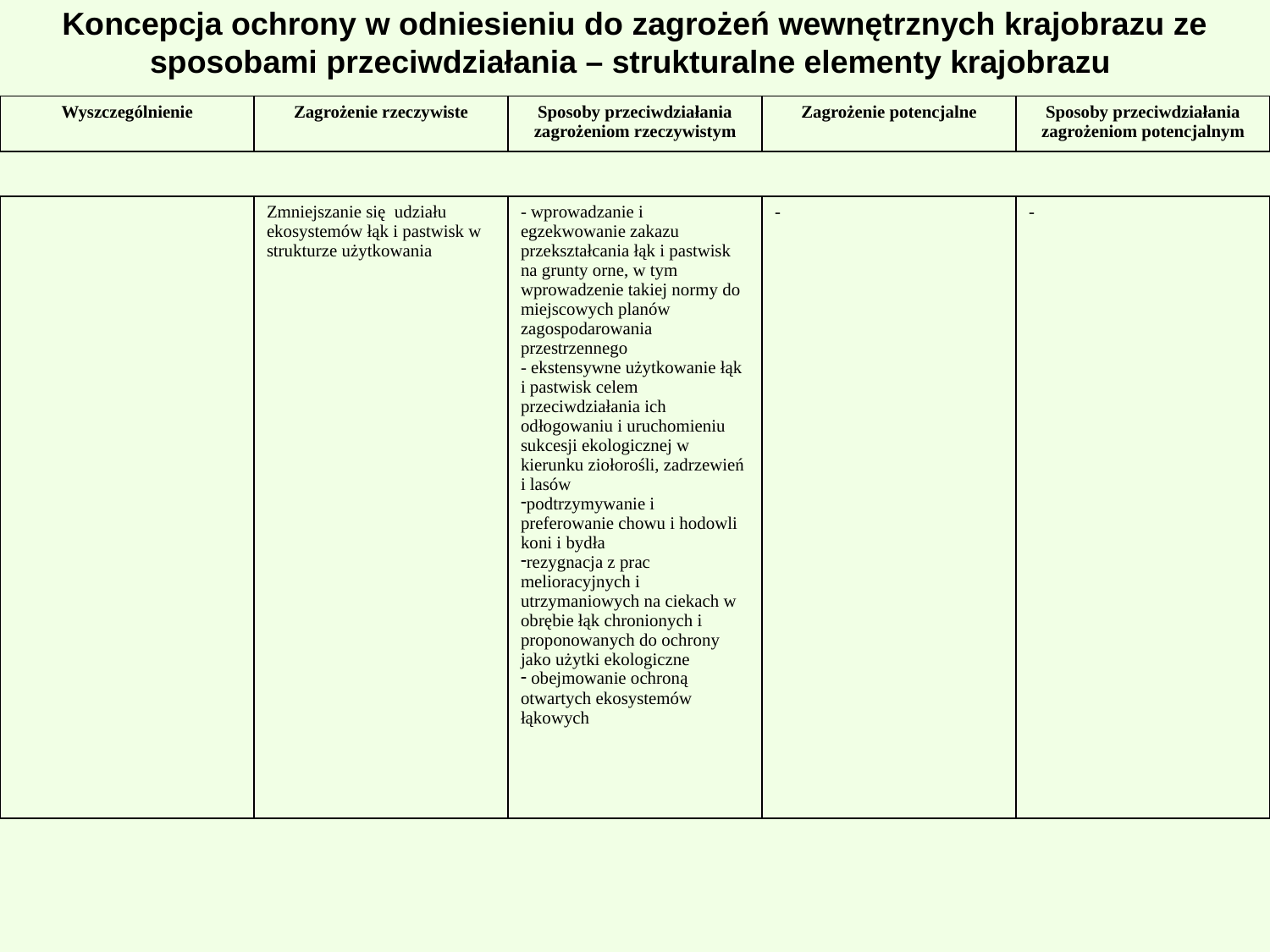

# Koncepcja ochrony w odniesieniu do zagrożeń wewnętrznych krajobrazu ze sposobami przeciwdziałania – strukturalne elementy krajobrazu
| Wyszczególnienie | Zagrożenie rzeczywiste | Sposoby przeciwdziałania zagrożeniom rzeczywistym | Zagrożenie potencjalne | Sposoby przeciwdziałania zagrożeniom potencjalnym |
| --- | --- | --- | --- | --- |
|  | Zmniejszanie się udziału ekosystemów łąk i pastwisk w strukturze użytkowania | - wprowadzanie i egzekwowanie zakazu przekształcania łąk i pastwisk na grunty orne, w tym wprowadzenie takiej normy do miejscowych planów zagospodarowania przestrzennego - ekstensywne użytkowanie łąk i pastwisk celem przeciwdziałania ich odłogowaniu i uruchomieniu sukcesji ekologicznej w kierunku ziołorośli, zadrzewień i lasów podtrzymywanie i preferowanie chowu i hodowli koni i bydła rezygnacja z prac melioracyjnych i utrzymaniowych na ciekach w obrębie łąk chronionych i proponowanych do ochrony jako użytki ekologiczne obejmowanie ochroną otwartych ekosystemów łąkowych | - | - |
| --- | --- | --- | --- | --- |